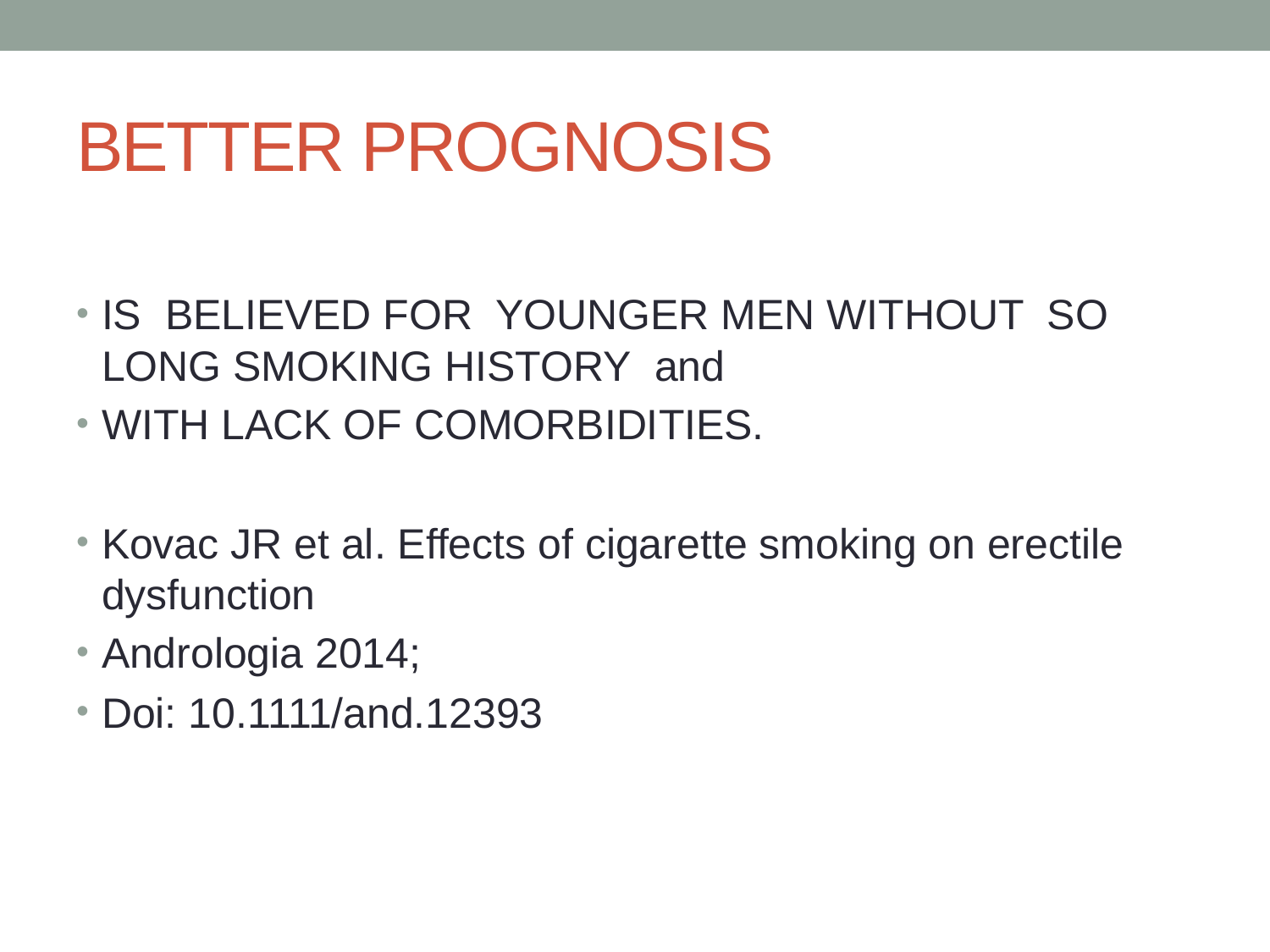

# BETTER PROGNOSIS

IS  BELIEVED FOR  YOUNGER MEN WITHOUT  SO LONG SMOKING HISTORY  and
WITH LACK OF COMORBIDITIES.

Kovac JR et al. Effects of cigarette smoking on erectile dysfunction
Andrologia 2014;
Doi: 10.1111/and.12393